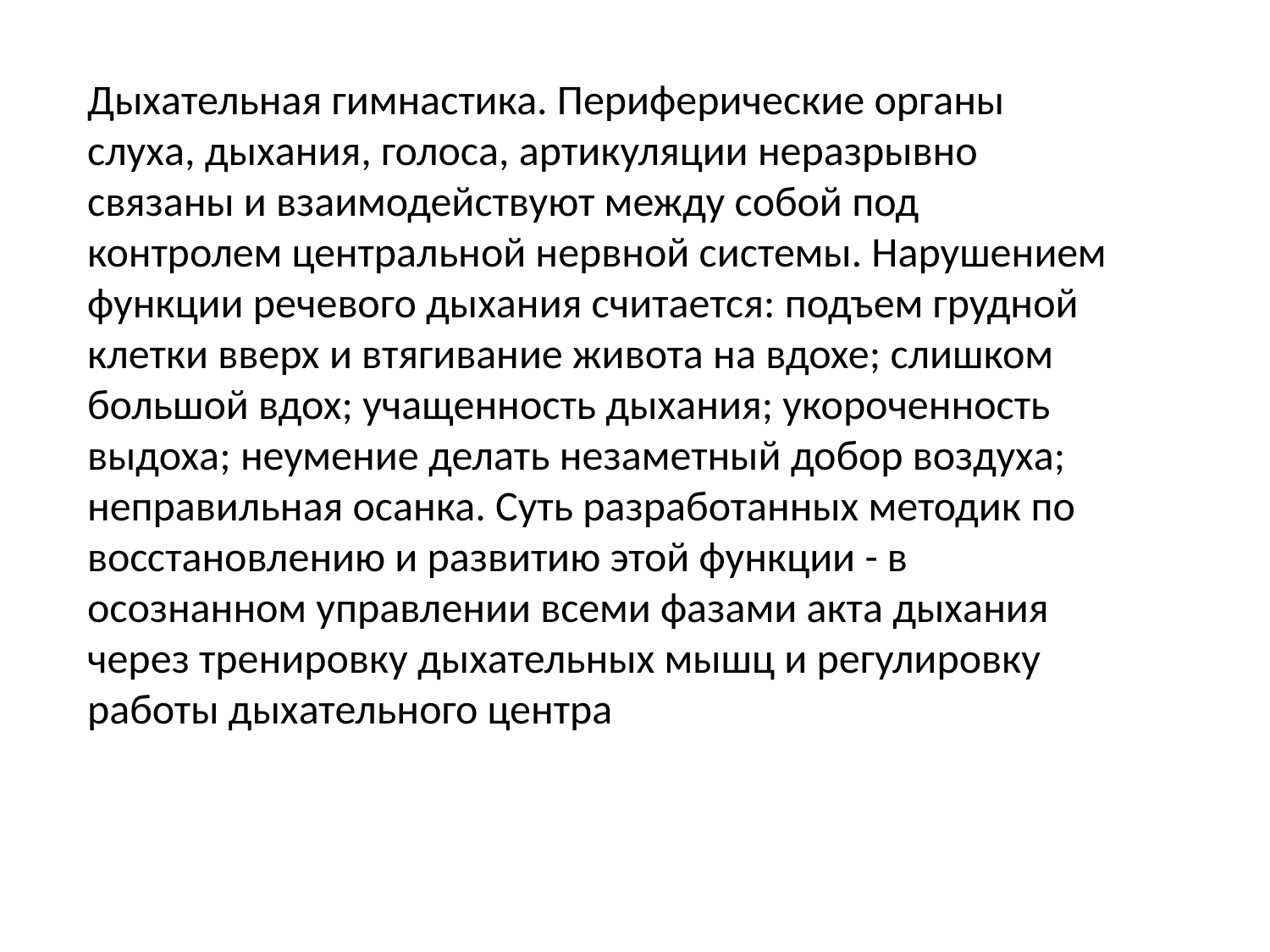

Дыхательная гимнастика. Периферические органы слуха, дыхания, голоса, артикуляции неразрывно связаны и взаимодействуют между собой под контролем центральной нервной системы. Нарушением функции речевого дыхания считается: подъем грудной клетки вверх и втягивание живота на вдохе; слишком большой вдох; учащенность дыхания; укороченность выдоха; неумение делать незаметный добор воздуха; неправильная осанка. Суть разработанных методик по восстановлению и развитию этой функции - в осознанном управлении всеми фазами акта дыхания через тренировку дыхательных мышц и регулировку работы дыхательного центра